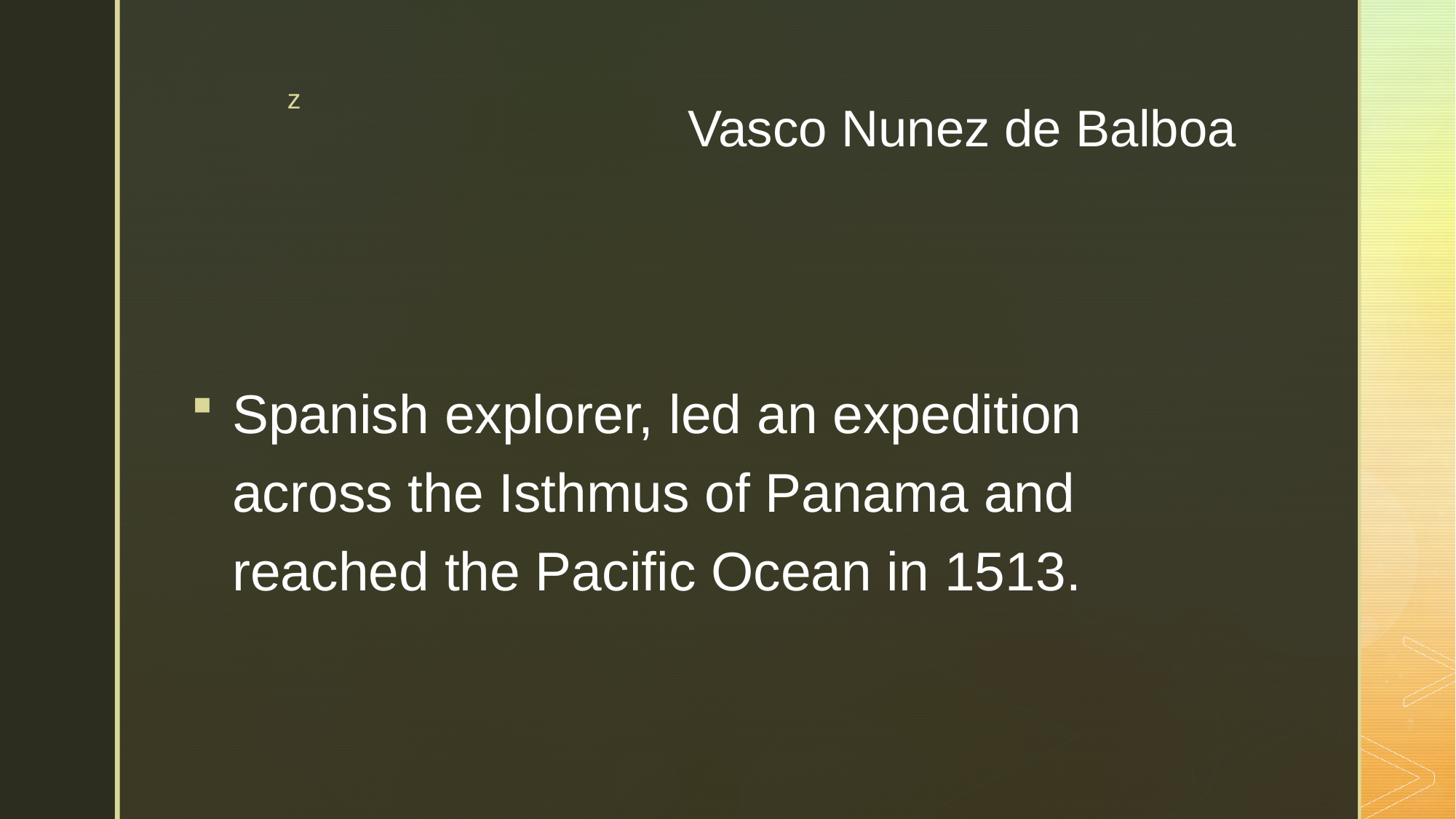

# Vasco Nunez de Balboa
Spanish explorer, led an expedition across the Isthmus of Panama and reached the Pacific Ocean in 1513.